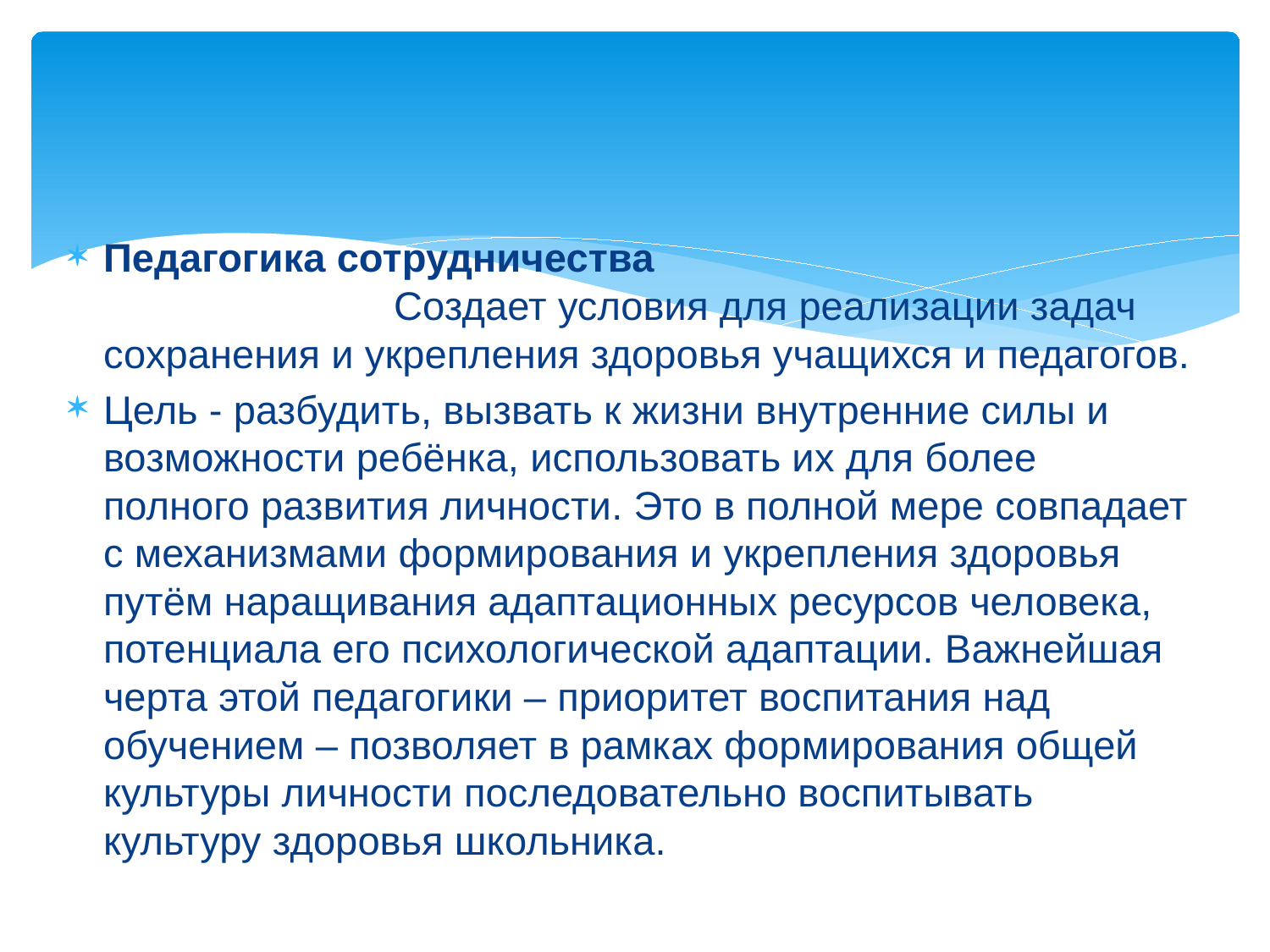

Педагогика сотрудничества                                                                          Создает условия для реализации задач сохранения и укрепления здоровья учащихся и педагогов.
Цель - разбудить, вызвать к жизни внутренние силы и возможности ребёнка, использовать их для более полного развития личности. Это в полной мере совпадает с механизмами формирования и укрепления здоровья путём наращивания адаптационных ресурсов человека, потенциала его психологической адаптации. Важнейшая черта этой педагогики – приоритет воспитания над обучением – позволяет в рамках формирования общей культуры личности последовательно воспитывать культуру здоровья школьника.